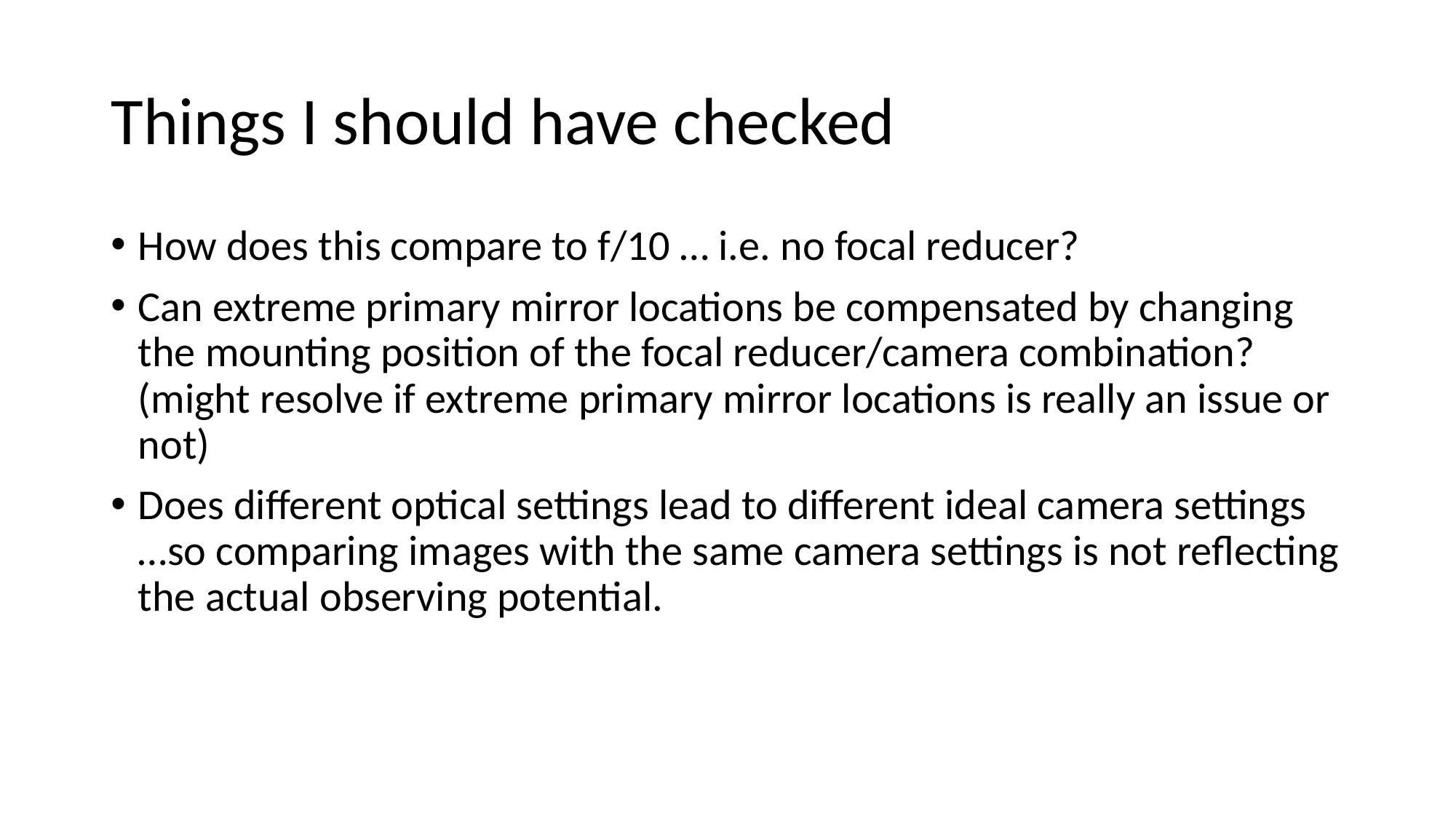

# Things I should have checked
How does this compare to f/10 … i.e. no focal reducer?
Can extreme primary mirror locations be compensated by changing the mounting position of the focal reducer/camera combination? (might resolve if extreme primary mirror locations is really an issue or not)
Does different optical settings lead to different ideal camera settings …so comparing images with the same camera settings is not reflecting the actual observing potential.